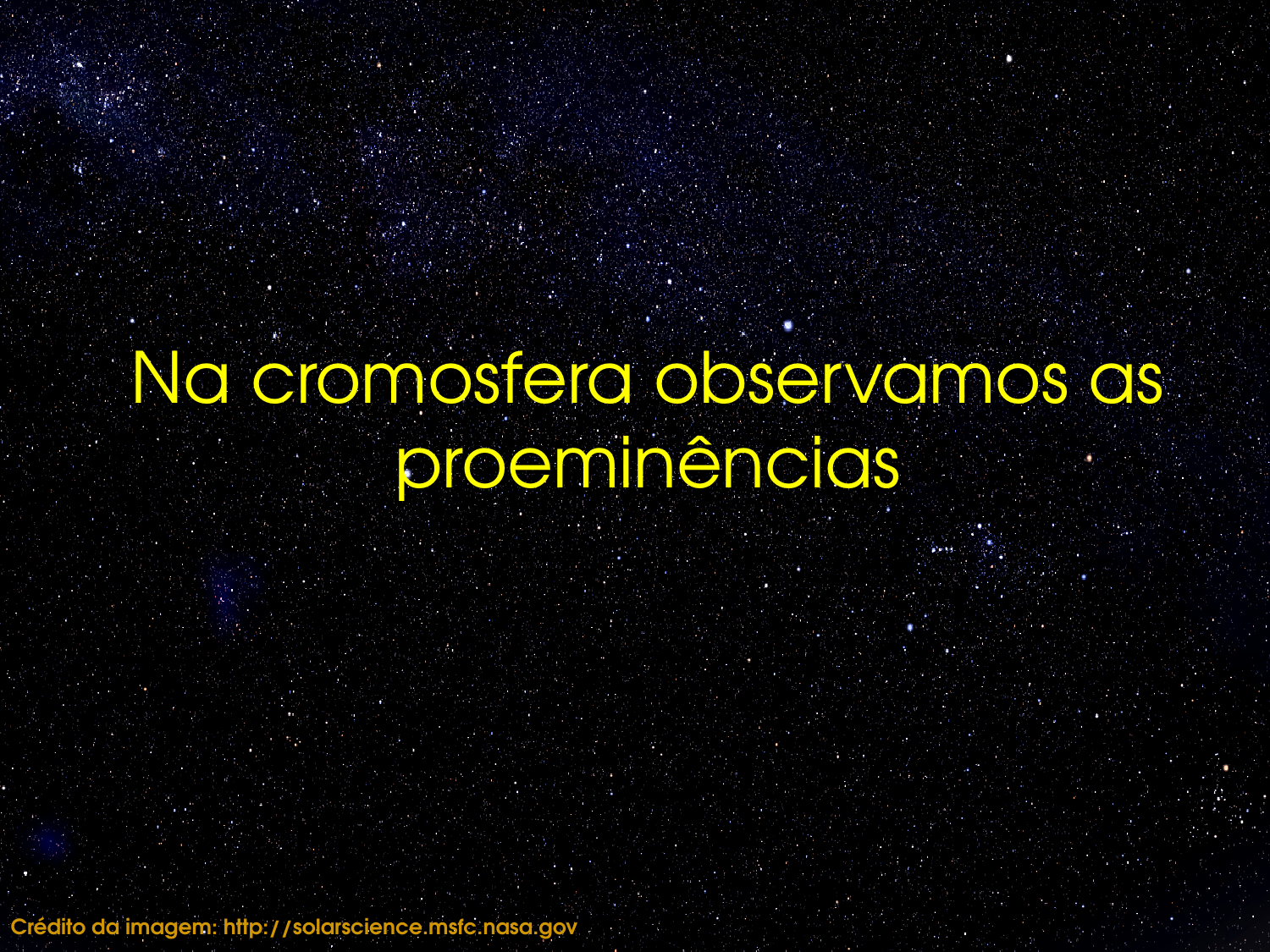

Na cromosfera observamos as proeminências
Crédito da imagem: http://solarscience.msfc.nasa.gov